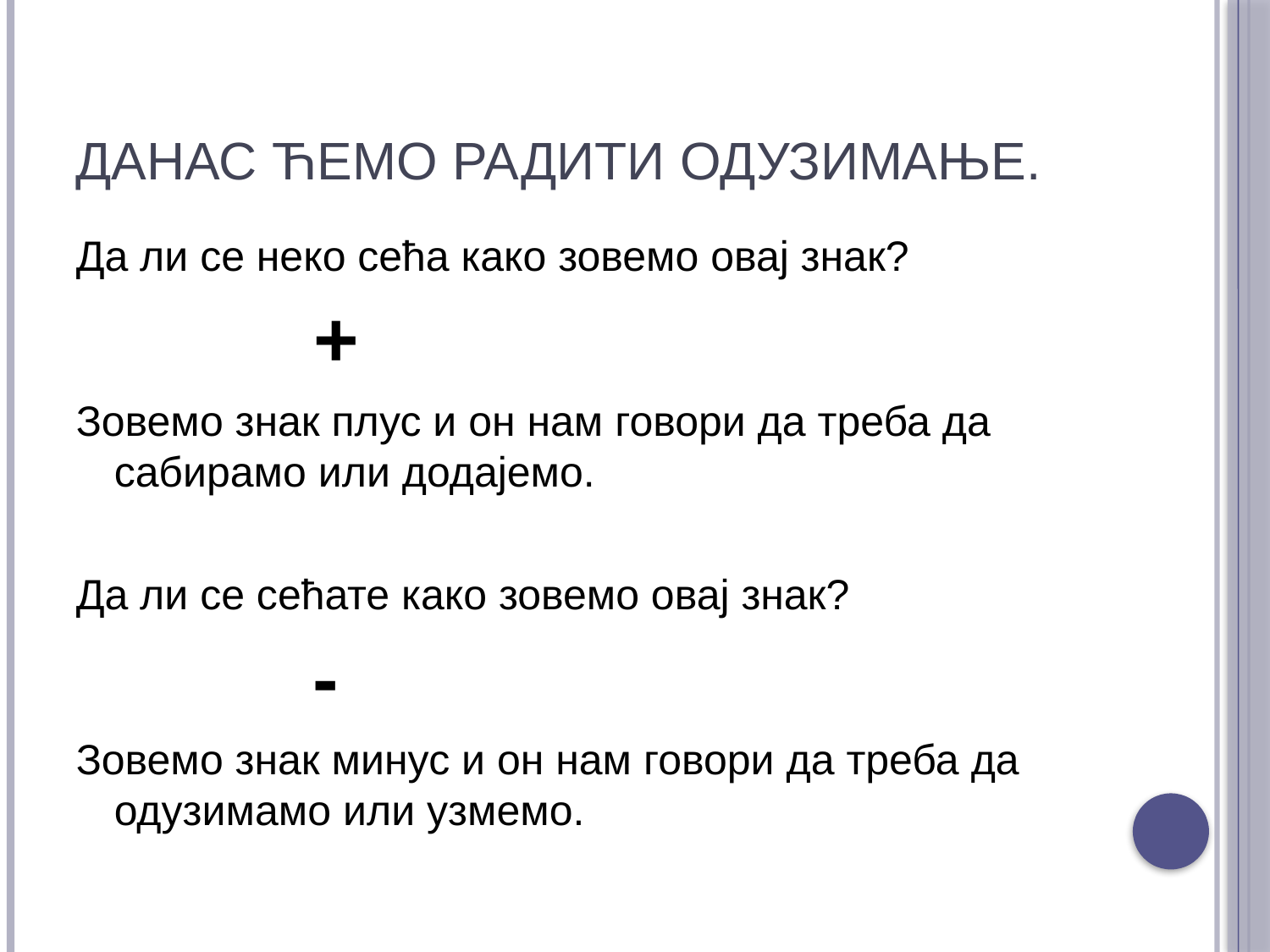

# Данас ћемо радити одузимање.
Да ли се неко сећа како зовемо овај знак?
           +
Зовемо знак плус и он нам говори да треба да сабирамо или додајемо.

Да ли се сећате како зовемо овај знак?
                    -
Зовемо знак минус и он нам говори да треба да одузимамо или узмемо.